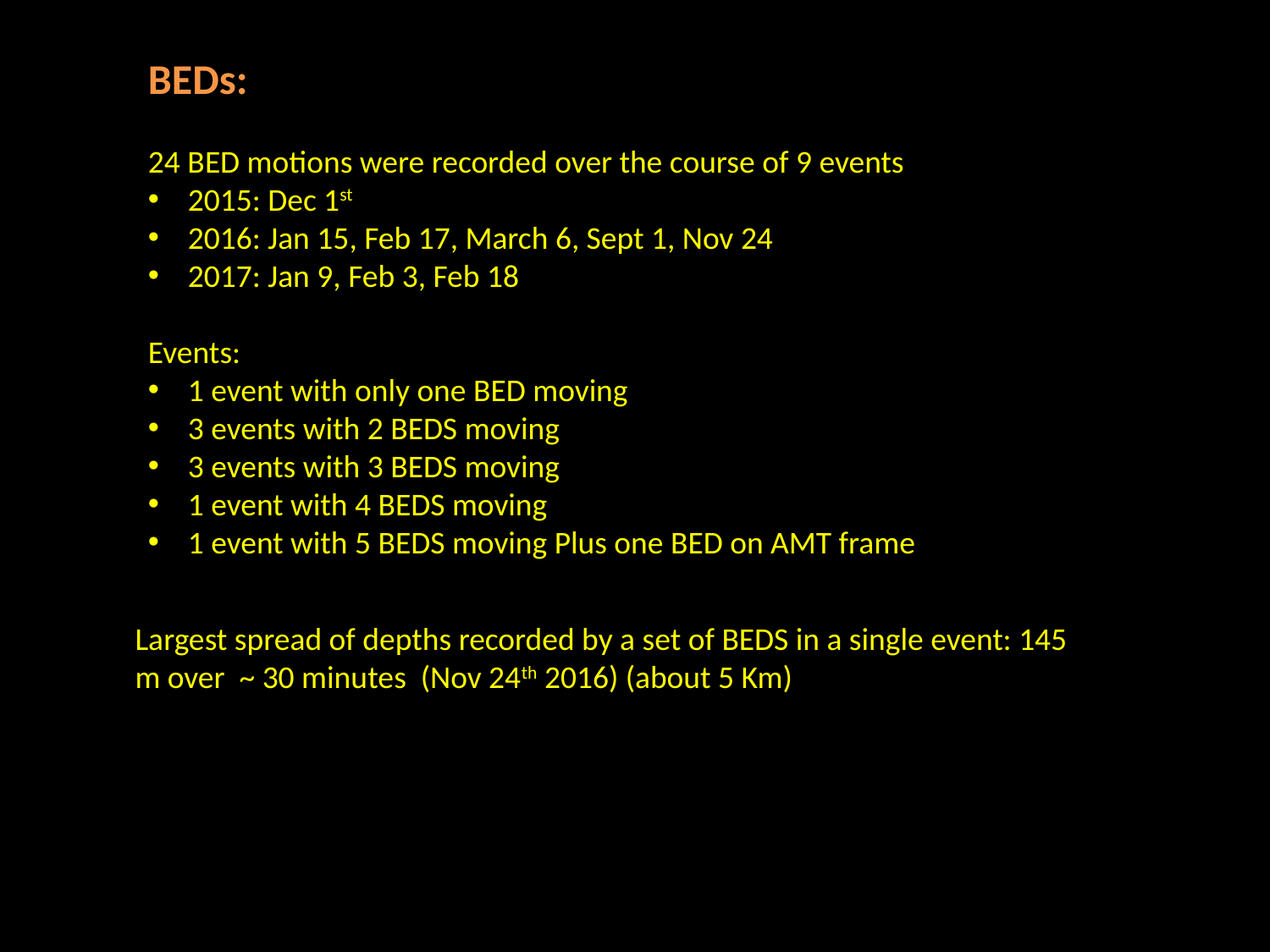

BEDs:

24 BED motions were recorded over the course of 9 events
2015: Dec 1st
2016: Jan 15, Feb 17, March 6, Sept 1, Nov 24
2017: Jan 9, Feb 3, Feb 18

Events:
1 event with only one BED moving
3 events with 2 BEDS moving
3 events with 3 BEDS moving
1 event with 4 BEDS moving
1 event with 5 BEDS moving Plus one BED on AMT frame
Largest spread of depths recorded by a set of BEDS in a single event: 145 m over  ~ 30 minutes  (Nov 24th 2016) (about 5 Km)